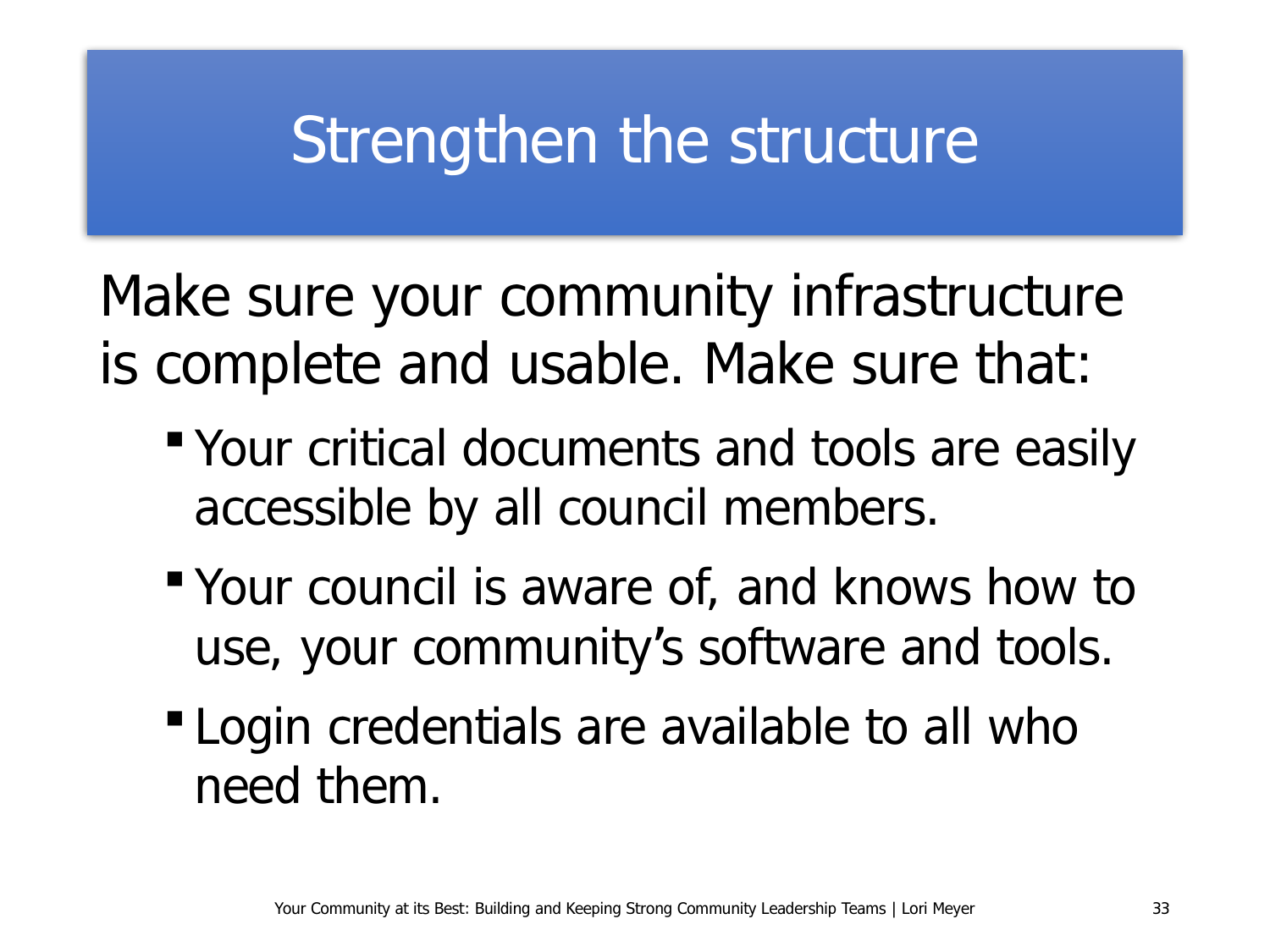

# Strengthen the structure
Make sure your community infrastructure is complete and usable. Make sure that:
Your critical documents and tools are easily accessible by all council members.
Your council is aware of, and knows how to use, your community’s software and tools.
Login credentials are available to all who need them.

Your Community at its Best: Building and Keeping Strong Community Leadership Teams | Lori Meyer
33